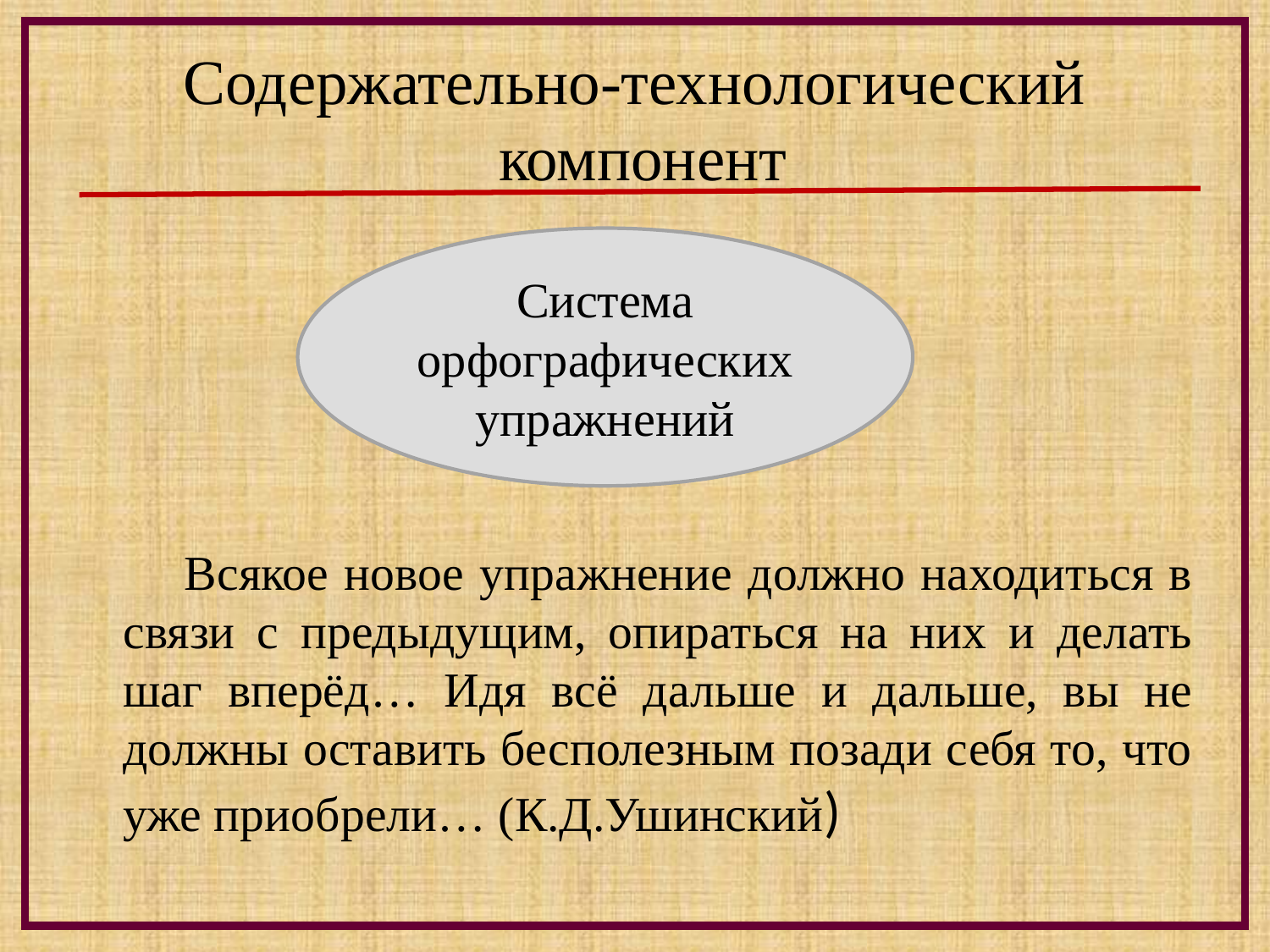

# Содержательно-технологический компонент

       Всякое новое упражнение должно находиться в связи с предыдущим, опираться на них и делать шаг вперёд… Идя всё дальше и дальше, вы не должны оставить бесполезным позади себя то, что уже приобрели… (К.Д.Ушинский)
Система орфографических упражнений